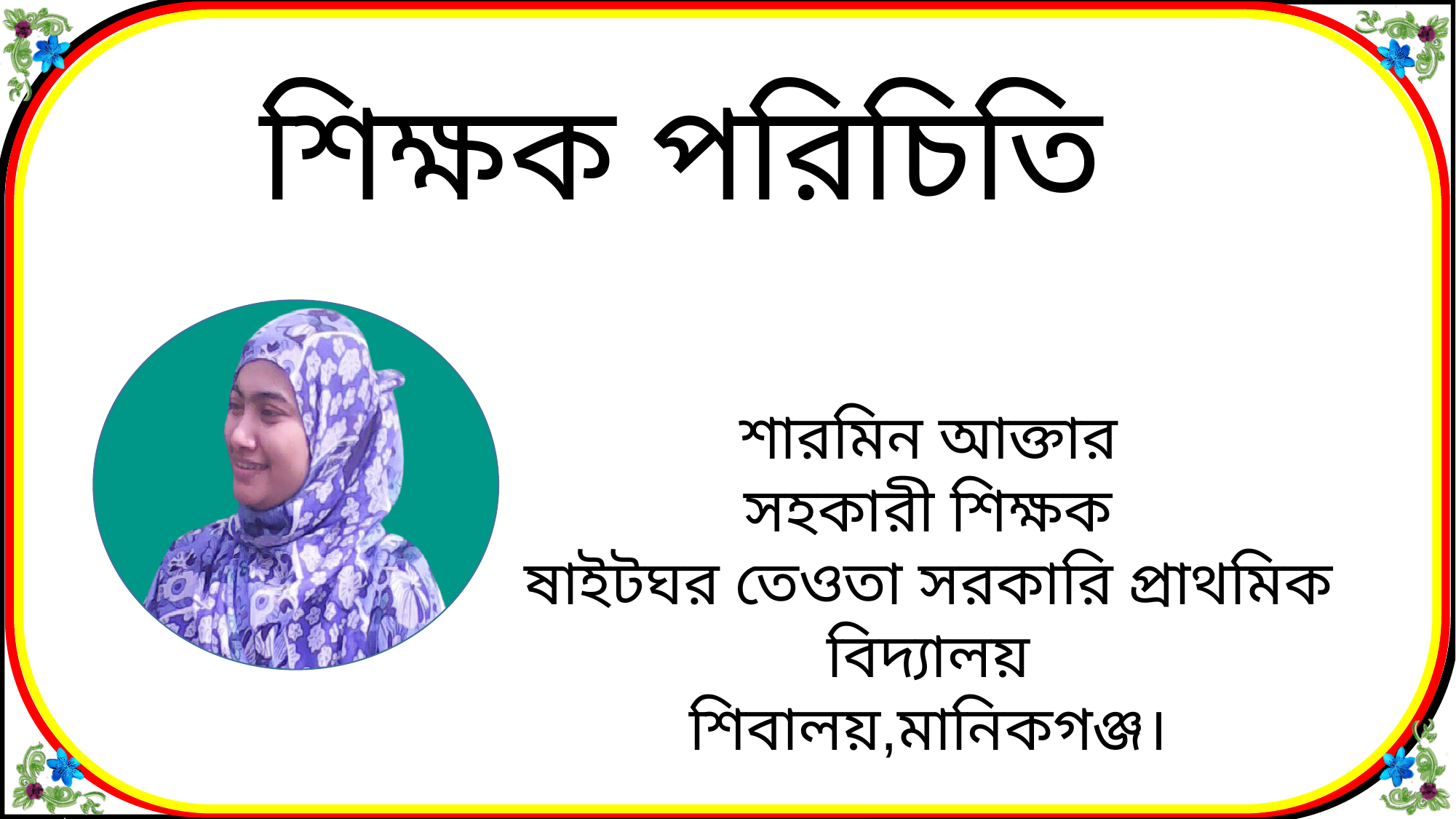

শিক্ষক পরিচিতি

শারমিন আক্তার
সহকারী শিক্ষক
ষাইটঘর তেওতা সরকারি প্রাথমিক বিদ্যালয়
শিবালয়,মানিকগঞ্জ।